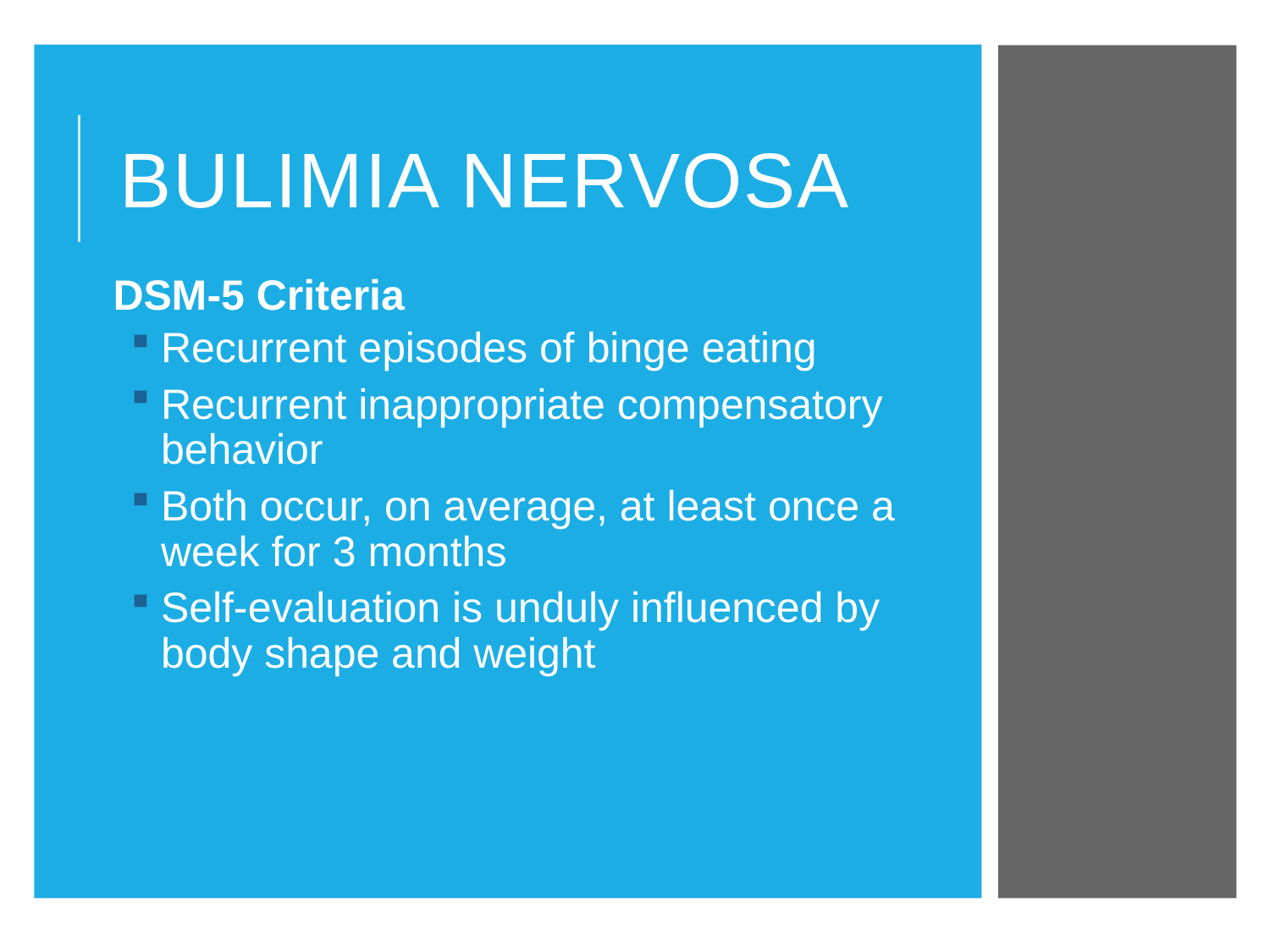

# Bulimia Nervosa
DSM-5 Criteria
Recurrent episodes of binge eating
Recurrent inappropriate compensatory behavior
Both occur, on average, at least once a week for 3 months
Self-evaluation is unduly influenced by body shape and weight